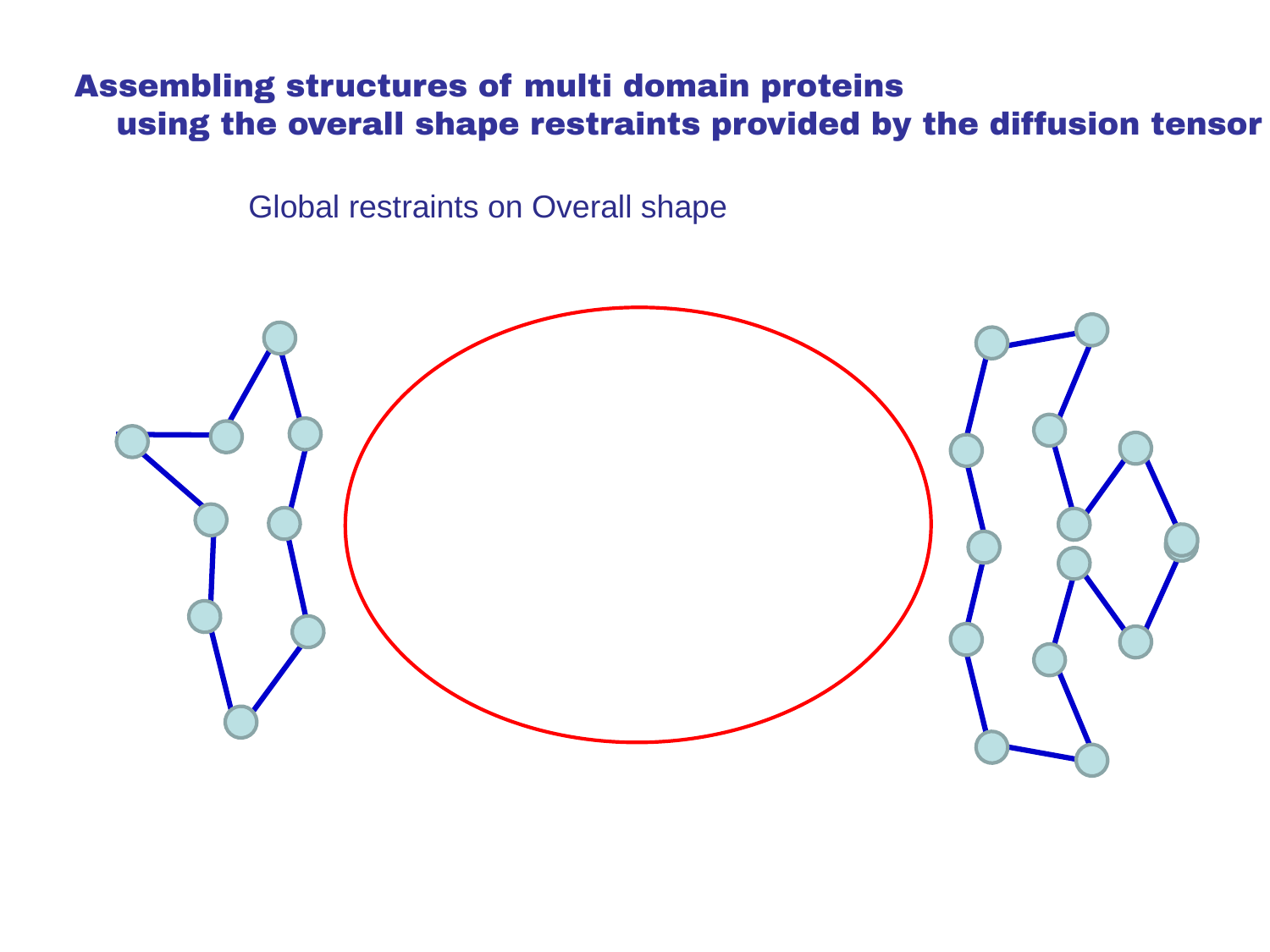

Assembling structures of multi domain proteins
    using the overall shape restraints provided by the diffusion tensor
Global restraints on Overall shape